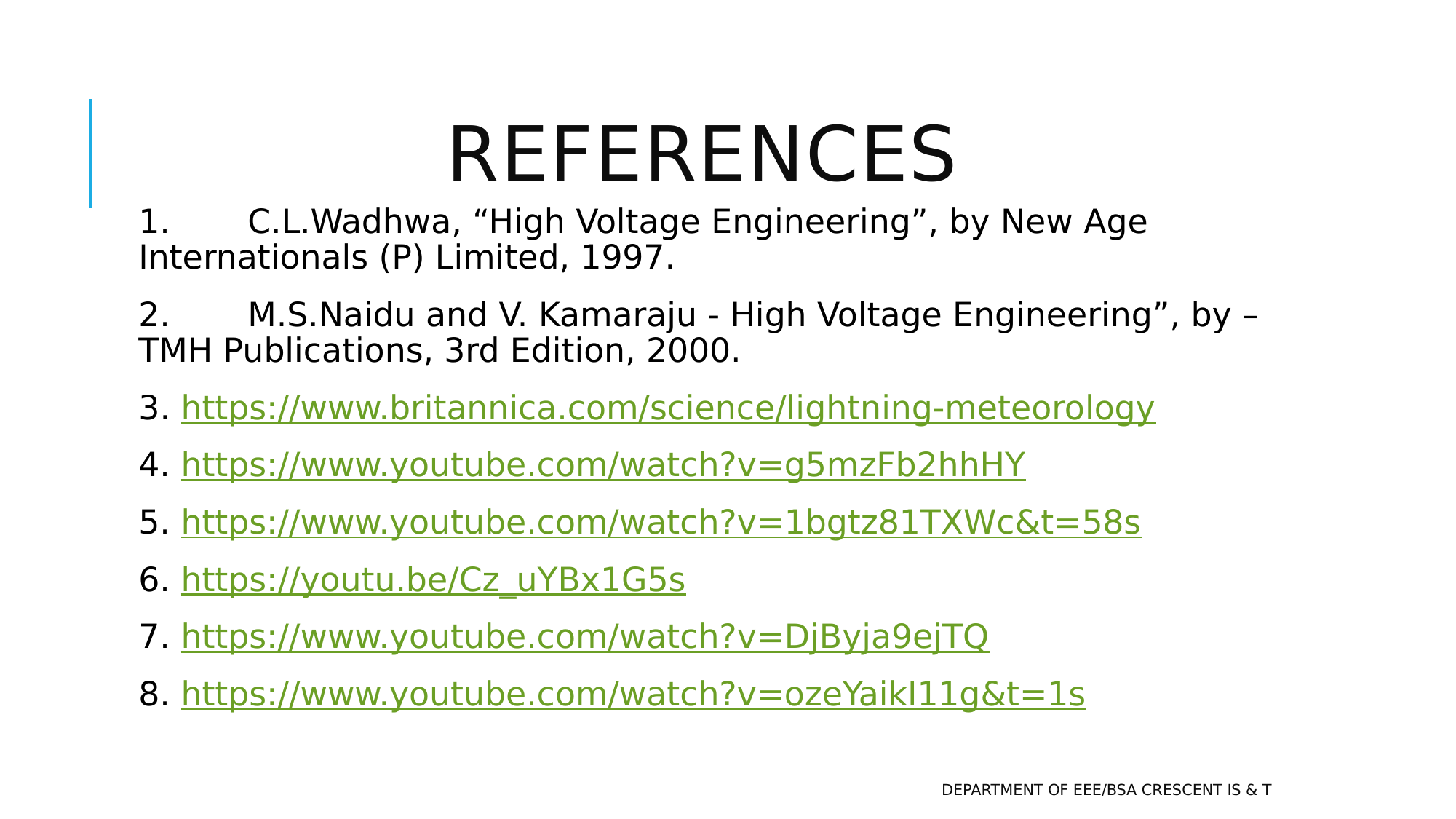

# REFERENCES
1.	C.L.Wadhwa, “High Voltage Engineering”, by New Age Internationals (P) Limited, 1997.
2.	M.S.Naidu and V. Kamaraju - High Voltage Engineering”, by – TMH Publications, 3rd Edition, 2000.
3. https://www.britannica.com/science/lightning-meteorology
4. https://www.youtube.com/watch?v=g5mzFb2hhHY
5. https://www.youtube.com/watch?v=1bgtz81TXWc&t=58s
6. https://youtu.be/Cz_uYBx1G5s
7. https://www.youtube.com/watch?v=DjByja9ejTQ
8. https://www.youtube.com/watch?v=ozeYaikI11g&t=1s

Department of EEE/BSA CRESCENT IS & T